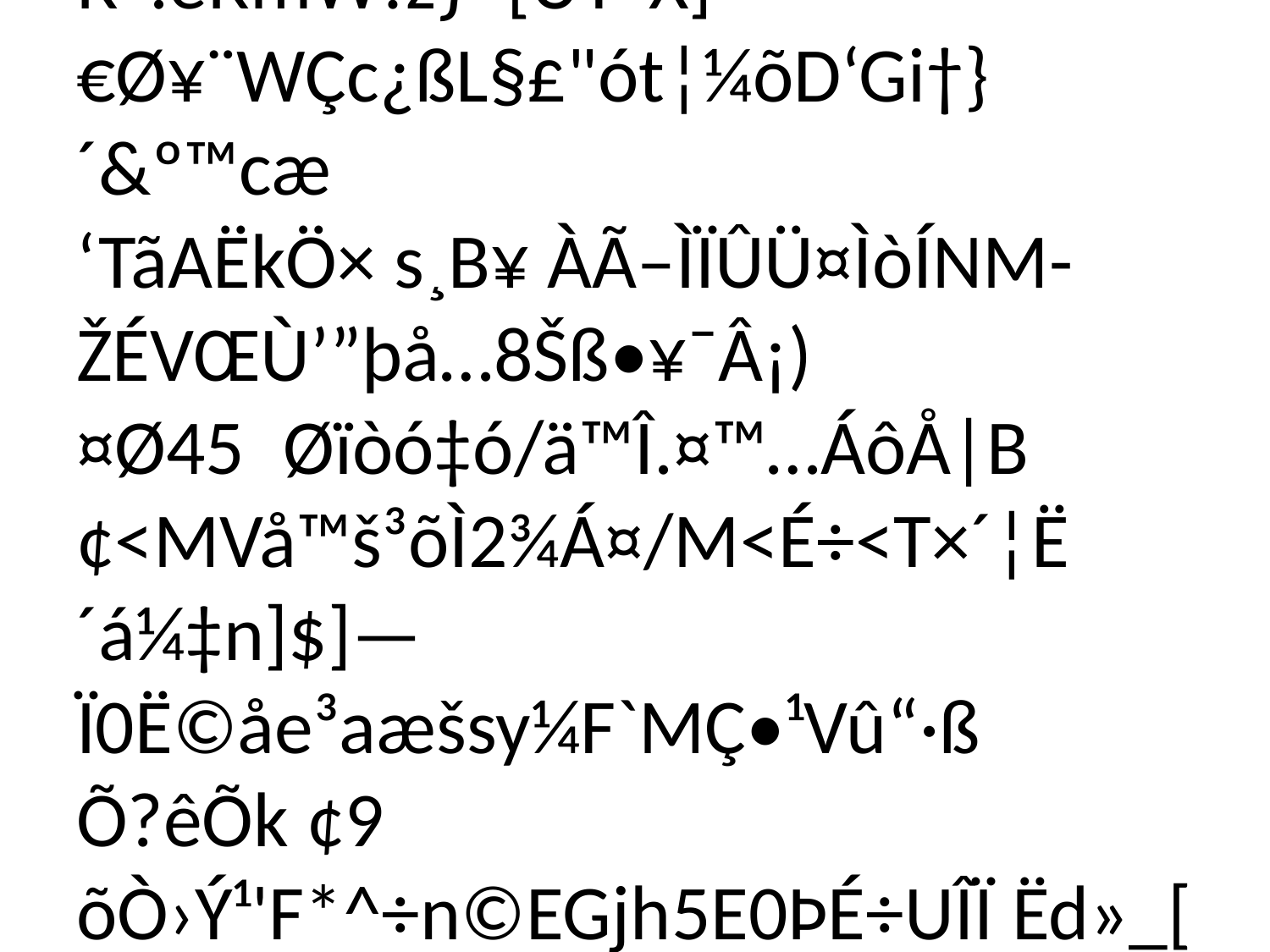

# ŽMS%/S®—ÊŸ…ÎT¿?µLQä?„V¡y˜?XâÛåÕhjvÍèÚûm†£<¬#(­;3«¾#‘#u‚ð?O[tZ•Þ>G˜x‚åYV3¯«d‡ã†AÃºØÎ1ïY£4ôõŸì¦£Q9¢=|¬èlÃÁïäÆ^uë5Ëã#Ÿ!ä˜|ŸY†GA®‘·í.º·èÑ"\ÃÂ
t¦ób~5NqpHó˜yh;<PñRÅÉ
\Qœ¸:N§—ñCì‡öü¾À>gV©8¿×ðîÕñfŽ (²~7 b9Þ]±qXvTF°e$luö†L\G5¢Í¡¬å£9ÎyÍŽø»äÈ‡í:¸MßRýS…Rª.êRmW!žƒª[UŸ¨X]€Ø¥¨WÇc¿ßL§£"ót¦¼õD‘Gi†}´&º™cæ
‘Tã­AËkÖ× s¸B¥ ÀÃ–ÌÏÛÜ¤ÌòÍNM-ŽÉVŒÙ’”þå…8Šß•¥¯Â¡)¤Ø45Øïòó‡ó/ä™Î.¤™…ÁôÅ|B¢<MVå™š³õÌ2¾Á¤/M<É÷<T×´¦Ë´á¼‡n]$]—Ï0Ë©åe³aæšsy¼F`MÇ•¹Vû“·ß
Õ?êÕk ¢9
õÒ›Ý¹'F*^÷n©EGjh5E0ÞÉ÷UÎÏ Ëd»_[8ôPÇTPÃÂÙ<)½—èT¬Û\týÆa·'UA©6)©
‰ÔVxIU´¢ë*`Lß¬Ÿ¯ÇõúÛô¨>·‡Ãh¿Öº